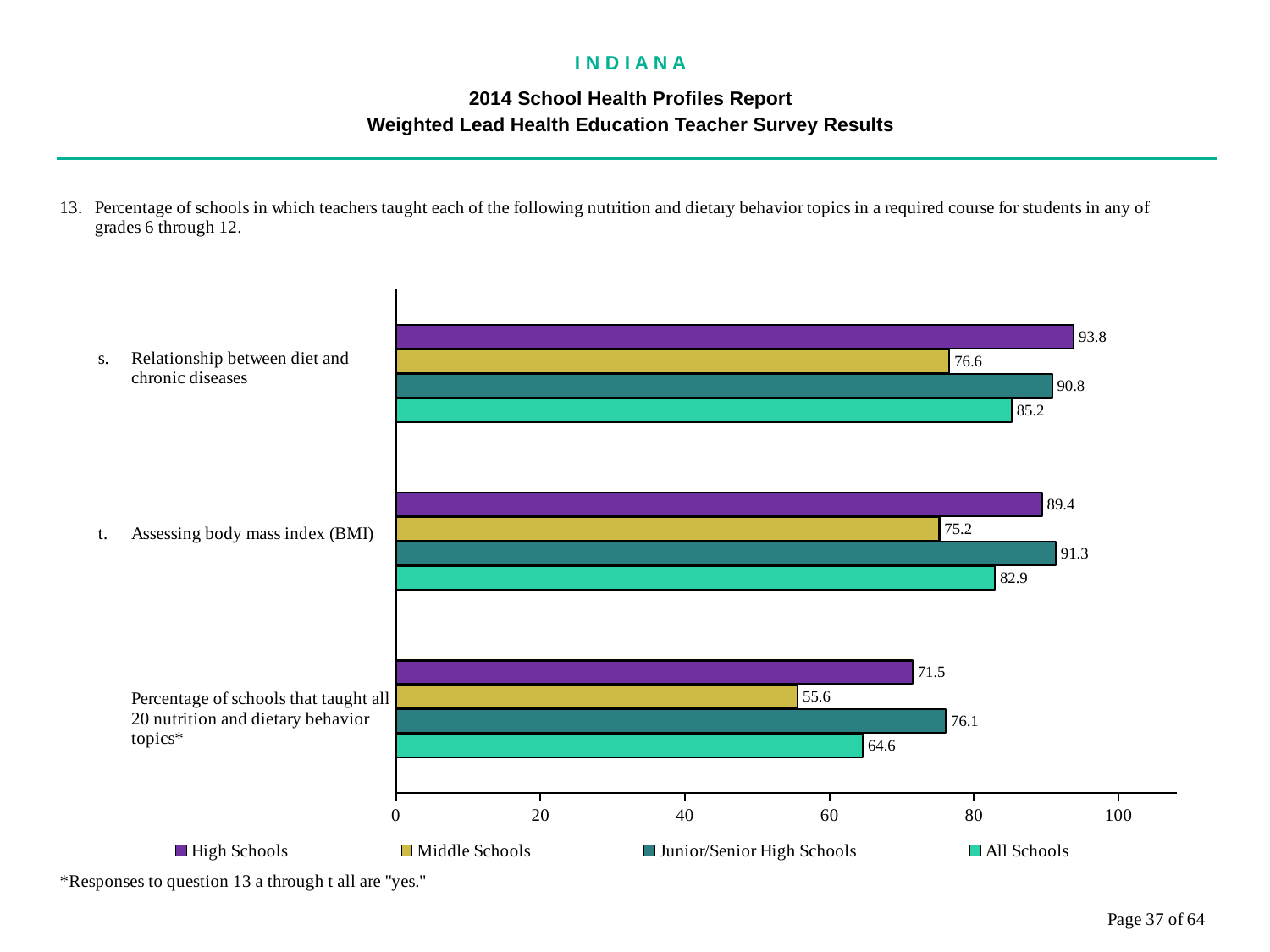

I N D I A N A
2014 School Health Profiles Report
Weighted Lead Health Education Teacher Survey Results

### Chart

| Category | All Schools | Junior/Senior High Schools | Middle Schools | High Schools |
|---|---|---|---|---|
| Percentage of schools that taught all 20 nutrition and dietary behavior topics* | 64.6 | 76.1 | 55.6 | 71.5 |
| Assessing body mass index (BMI) | 82.9 | 91.3 | 75.2 | 89.4 |
| Relationship between diet and chronic diseases | 85.2 | 90.8 | 76.6 | 93.8 |